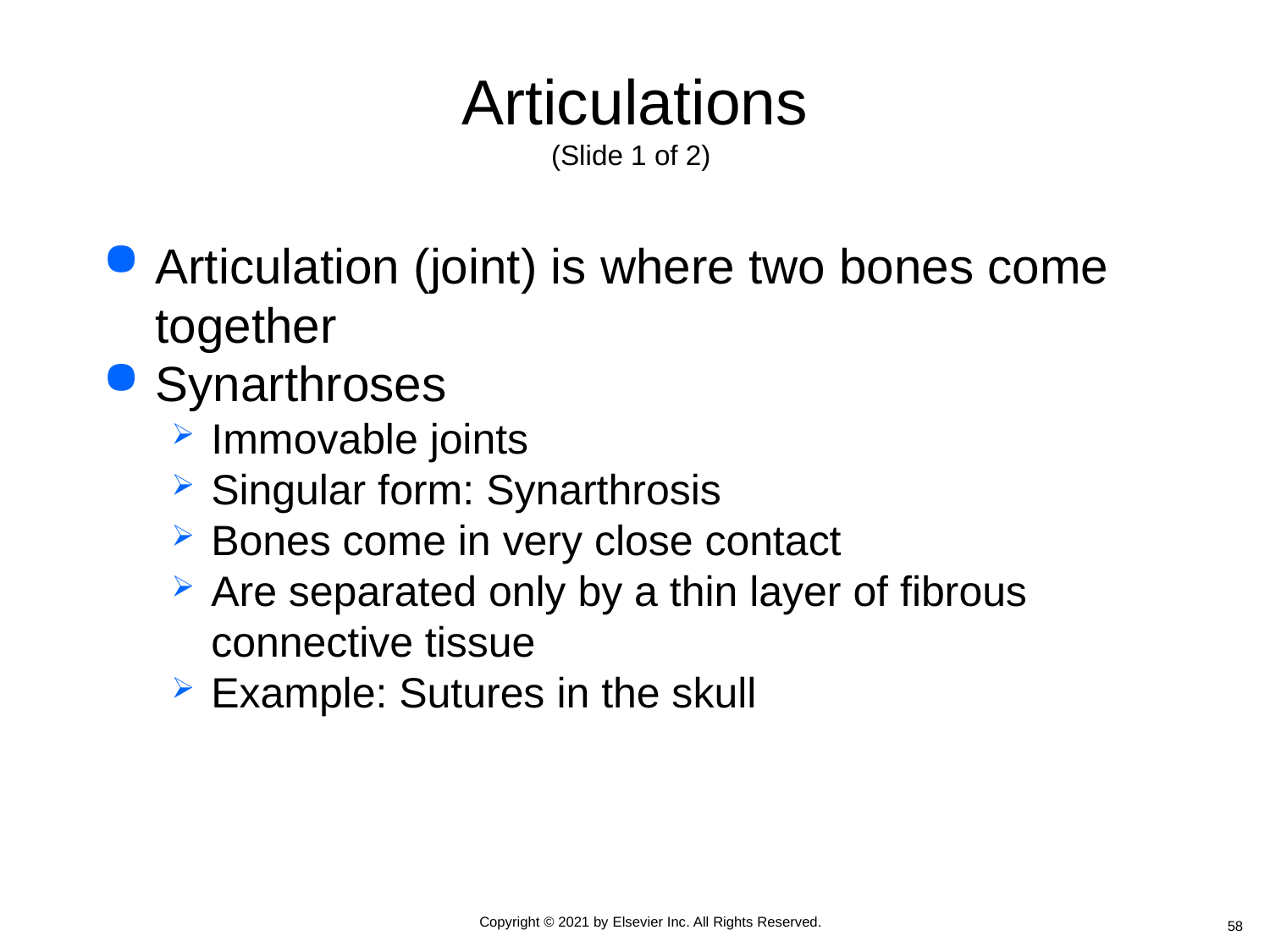

# Articulations (Slide 1 of 2)
Articulation (joint) is where two bones come together
Synarthroses
Immovable joints
Singular form: Synarthrosis
Bones come in very close contact
Are separated only by a thin layer of fibrous connective tissue
Example: Sutures in the skull
58